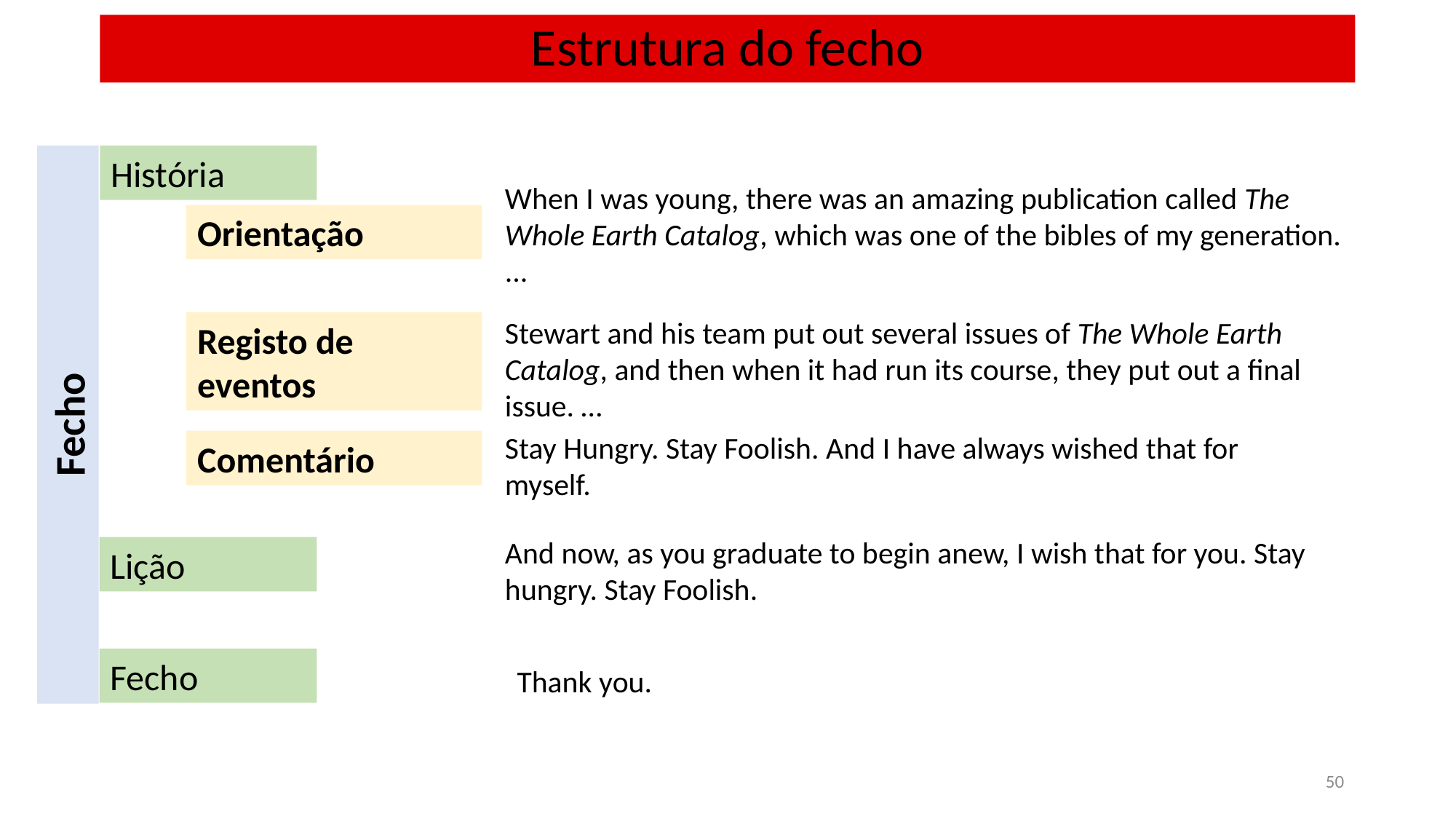

# Estrutura do fecho
História
When I was young, there was an amazing publication called The Whole Earth Catalog, which was one of the bibles of my generation. ...
Orientação
Stewart and his team put out several issues of The Whole Earth Catalog, and then when it had run its course, they put out a final issue. …
Registo de eventos
Fecho
Stay Hungry. Stay Foolish. And I have always wished that for myself.
Comentário
And now, as you graduate to begin anew, I wish that for you. Stay hungry. Stay Foolish.
Lição
Fecho
Thank you.
50